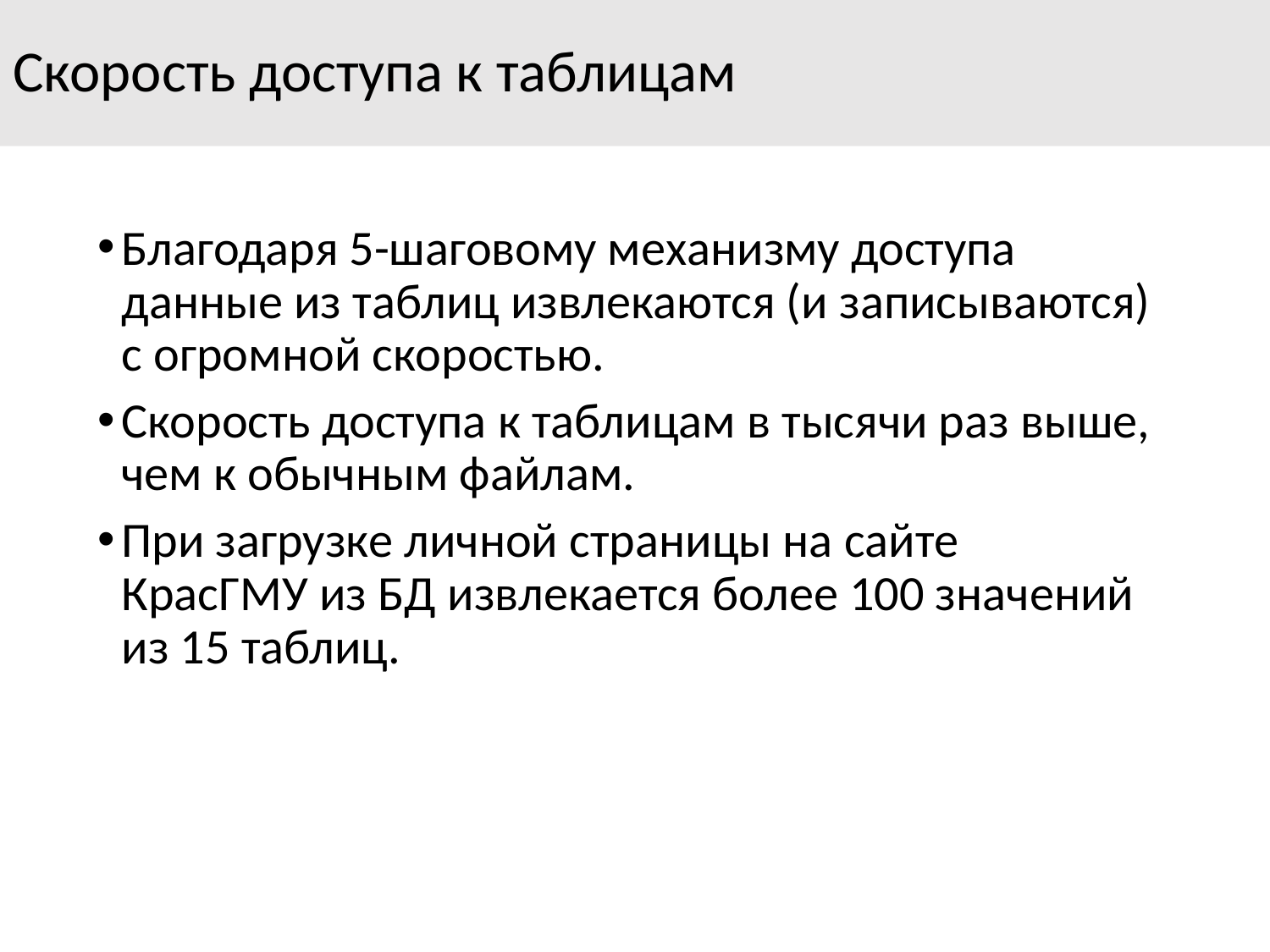

# Скорость доступа к таблицам
Благодаря 5-шаговому механизму доступа данные из таблиц извлекаются (и записываются) с огромной скоростью.
Скорость доступа к таблицам в тысячи раз выше, чем к обычным файлам.
При загрузке личной страницы на сайте КрасГМУ из БД извлекается более 100 значений из 15 таблиц.